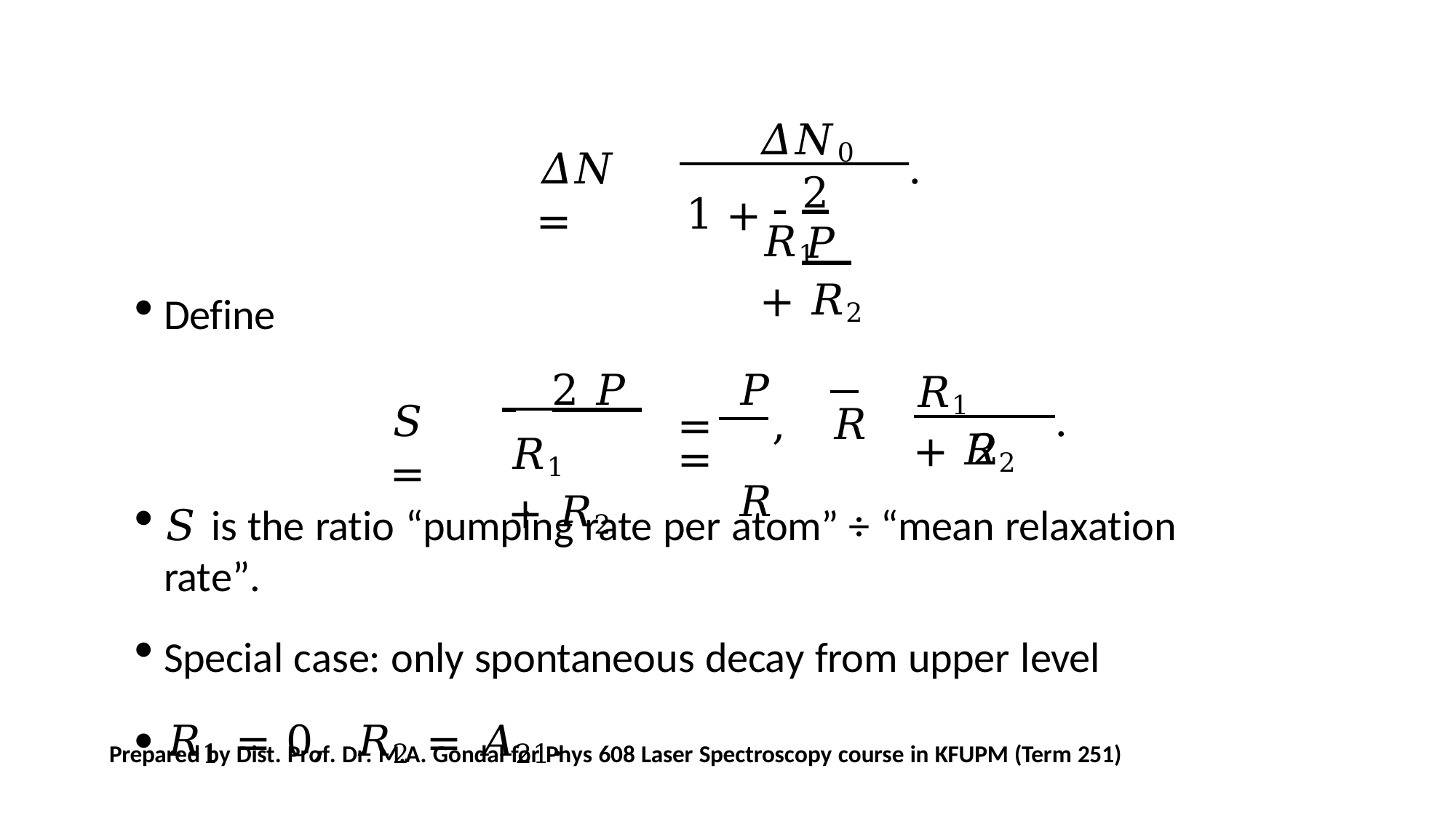

𝛥𝑁0
𝛥𝑁	=
.

1 +
2 𝑃
𝑅1  + 𝑅2
Define
𝑅1  + 𝑅2
 	2 𝑃
𝑅1  + 𝑅2
𝑃
=		,	𝑅 =
𝑅

.
𝑆	=

2
𝑆 is the ratio “pumping rate per atom” ÷ “mean relaxation rate”.
Special case: only spontaneous decay from upper level
• 𝑅1  = 0,	𝑅2  = 𝐴21.
Prepared by Dist. Prof. Dr. M.A. Gondal for Phys 608 Laser Spectroscopy course in KFUPM (Term 251)